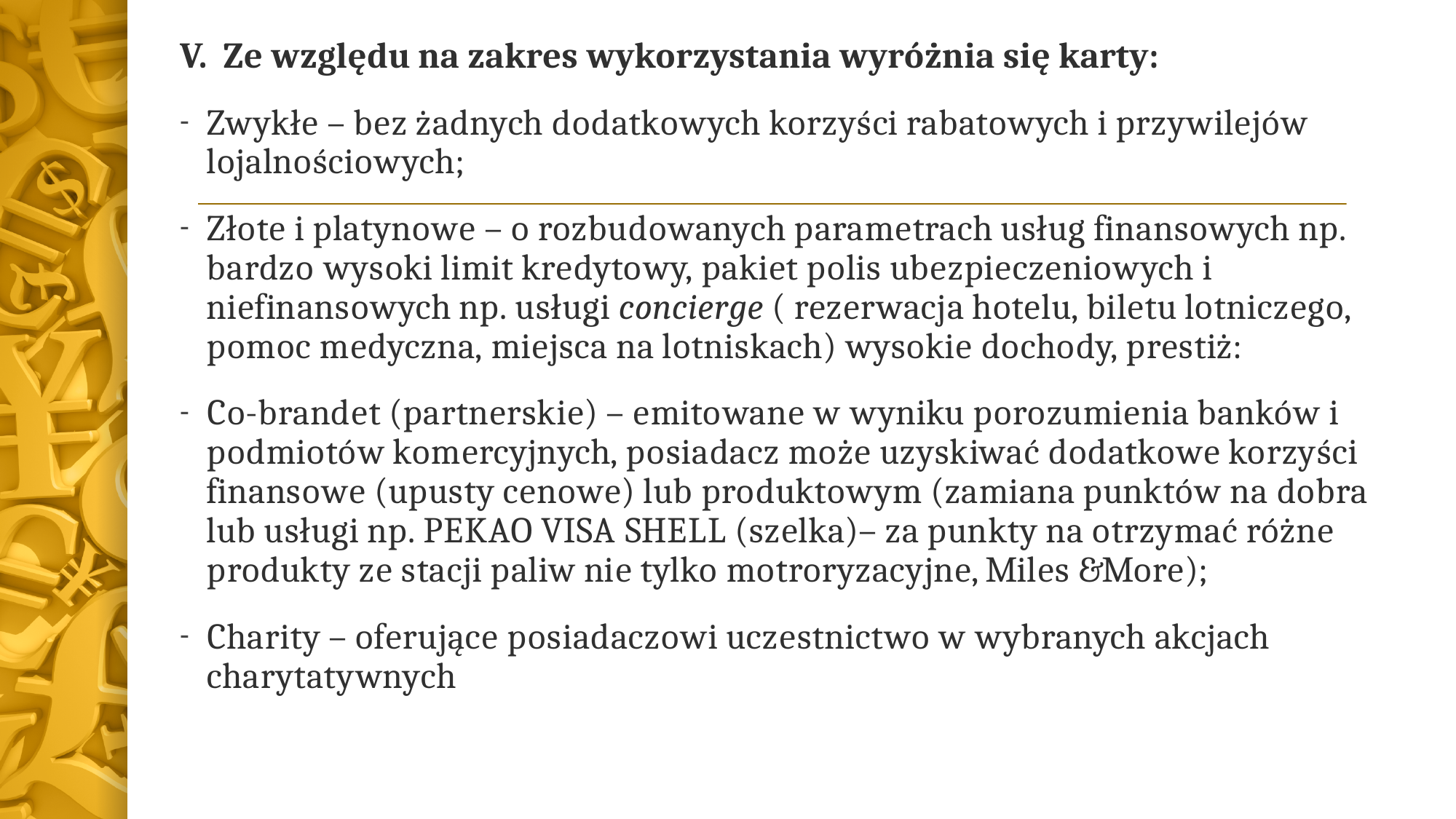

V.  Ze względu na zakres wykorzystania wyróżnia się karty:
Zwykłe – bez żadnych dodatkowych korzyści rabatowych i przywilejów lojalnościowych;
Złote i platynowe – o rozbudowanych parametrach usług finansowych np. bardzo wysoki limit kredytowy, pakiet polis ubezpieczeniowych i niefinansowych np. usługi concierge ( rezerwacja hotelu, biletu lotniczego, pomoc medyczna, miejsca na lotniskach) wysokie dochody, prestiż:
Co-brandet (partnerskie) – emitowane w wyniku porozumienia banków i podmiotów komercyjnych, posiadacz może uzyskiwać dodatkowe korzyści finansowe (upusty cenowe) lub produktowym (zamiana punktów na dobra  lub usługi np. PEKAO VISA SHELL (szelka)– za punkty na otrzymać różne produkty ze stacji paliw nie tylko motroryzacyjne, Miles &More);
Charity – oferujące posiadaczowi uczestnictwo w wybranych akcjach charytatywnych